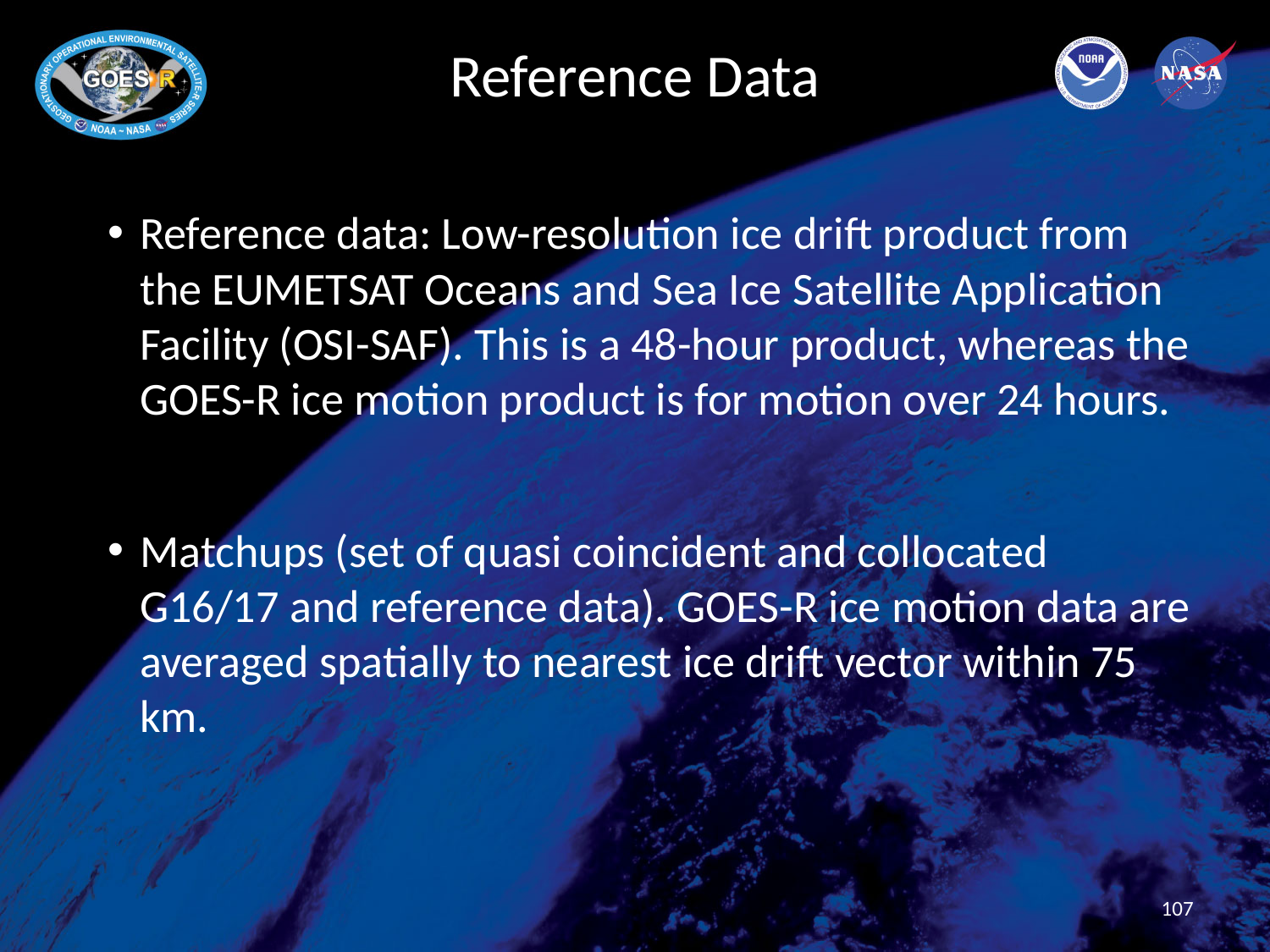

# Reference Data
Reference data: Low-resolution ice drift product from the EUMETSAT Oceans and Sea Ice Satellite Application Facility (OSI-SAF). This is a 48-hour product, whereas the GOES-R ice motion product is for motion over 24 hours.

Matchups (set of quasi coincident and collocated G16/17 and reference data). GOES-R ice motion data are averaged spatially to nearest ice drift vector within 75 km.

107